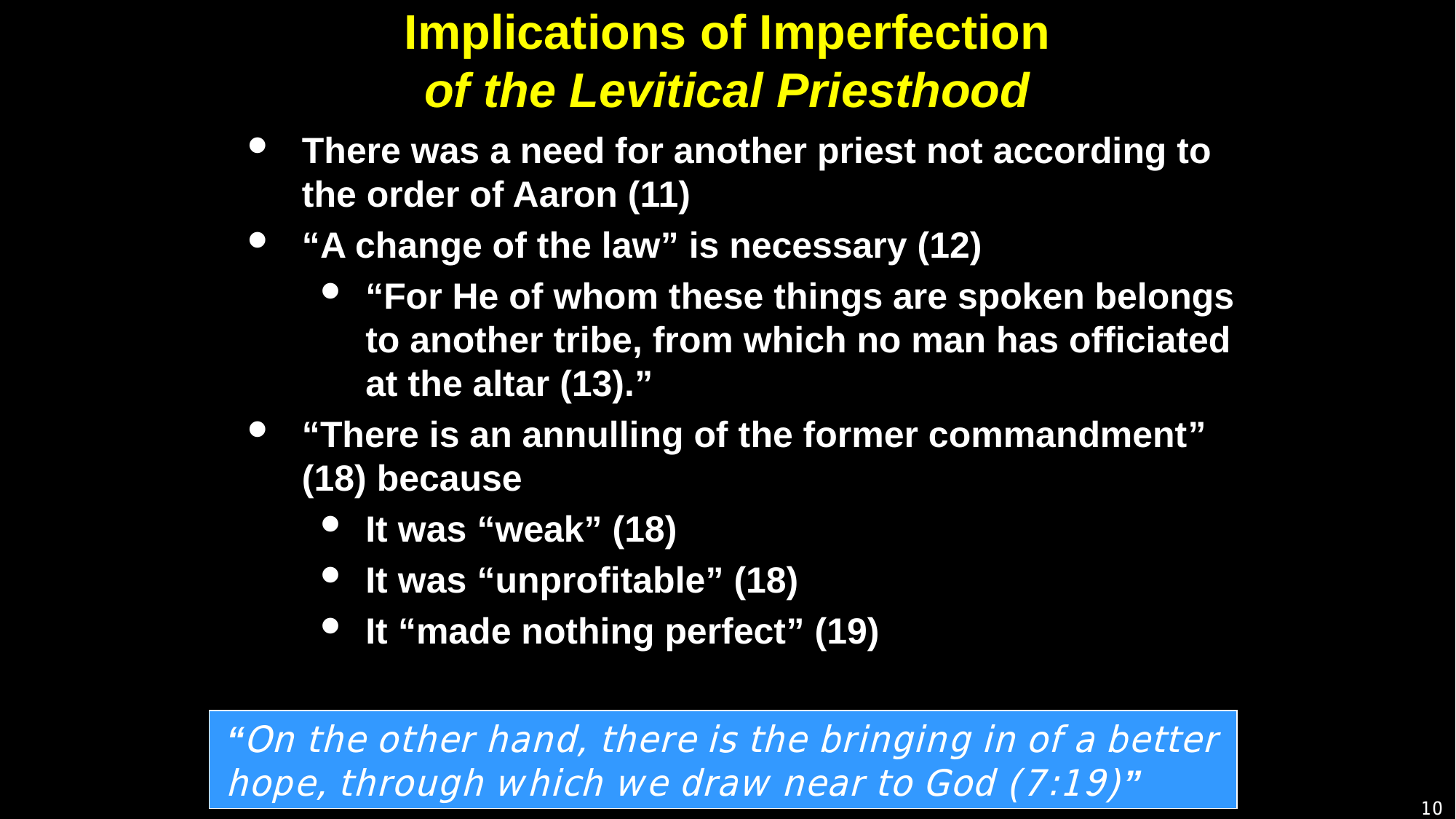

# Implications of Imperfection of the Levitical Priesthood
There was a need for another priest not according to the order of Aaron (11)
“A change of the law” is necessary (12)
“For He of whom these things are spoken belongs to another tribe, from which no man has officiated at the altar (13).”
“There is an annulling of the former commandment” (18) because
It was “weak” (18)
It was “unprofitable” (18)
It “made nothing perfect” (19)
“On the other hand, there is the bringing in of a better hope, through which we draw near to God (7:19)”
10